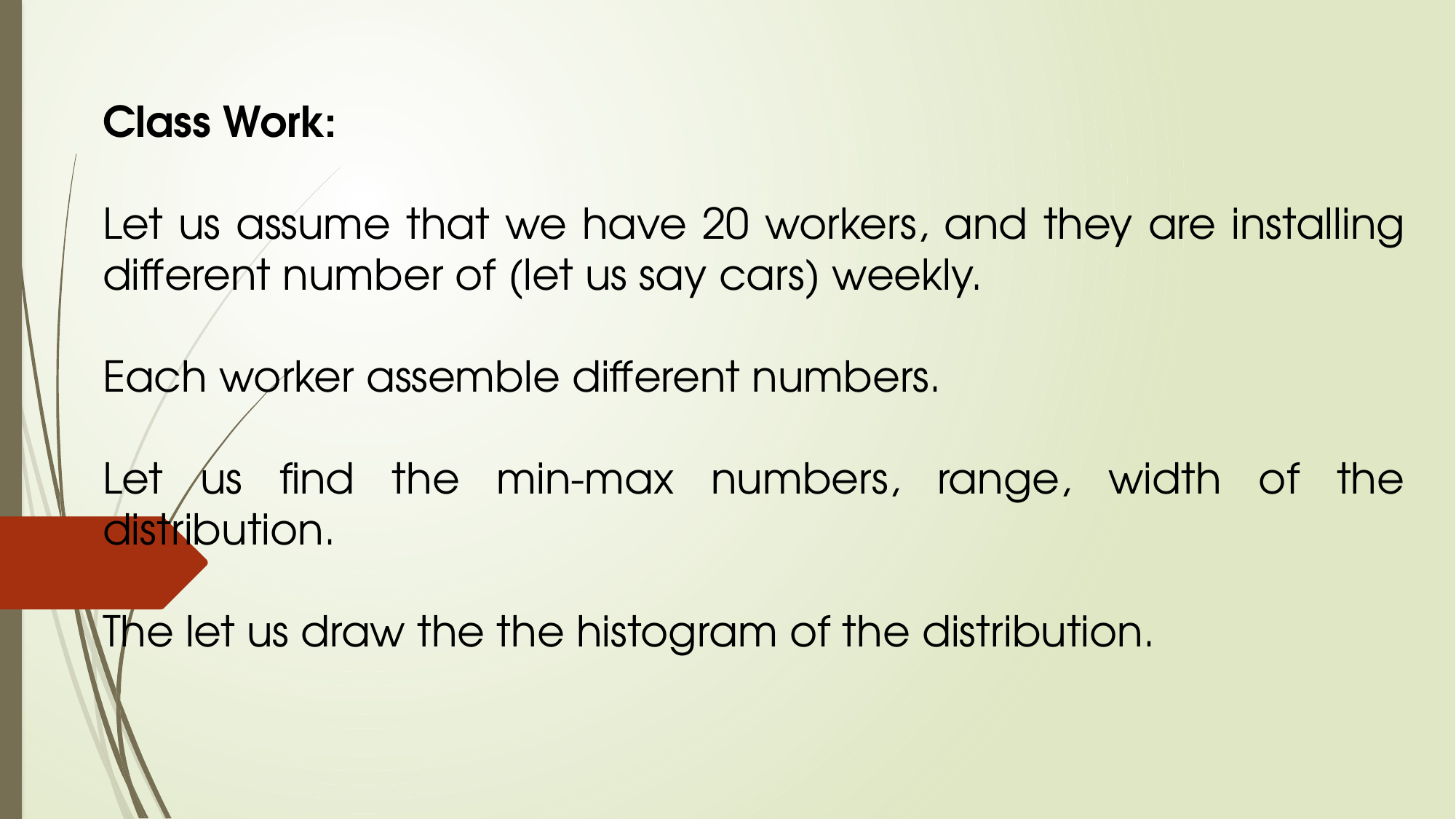

Class Work:

Let us assume that we have 20 workers, and they are installing different number of (let us say cars) weekly.

Each worker assemble different numbers.

Let us find the min-max numbers, range, width of the distribution.

The let us draw the the histogram of the distribution.